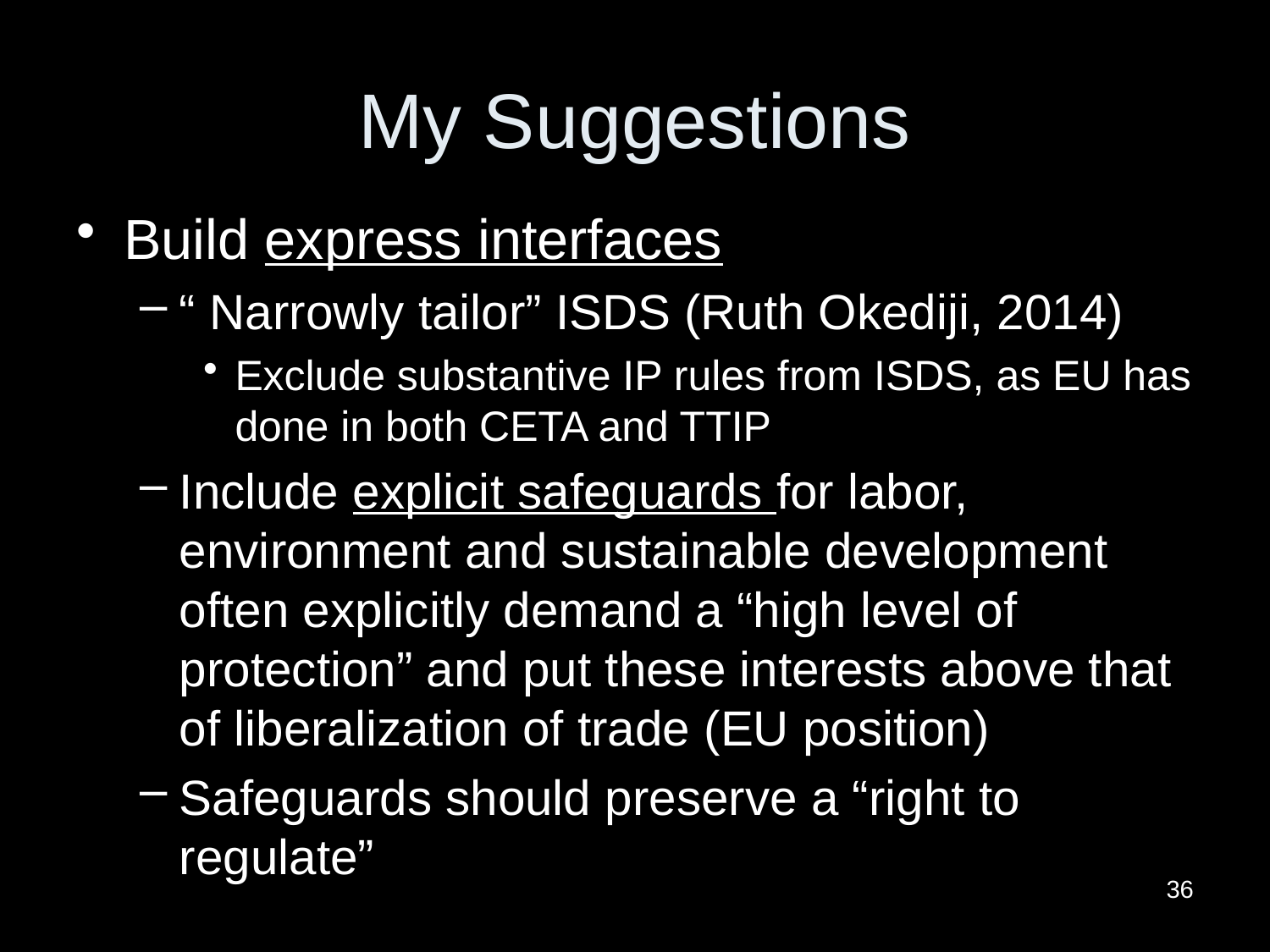

# My Suggestions
Build express interfaces
“ Narrowly tailor” ISDS (Ruth Okediji, 2014)
Exclude substantive IP rules from ISDS, as EU has done in both CETA and TTIP
Include explicit safeguards for labor, environment and sustainable development often explicitly demand a “high level of protection” and put these interests above that of liberalization of trade (EU position)
Safeguards should preserve a “right to regulate”

36